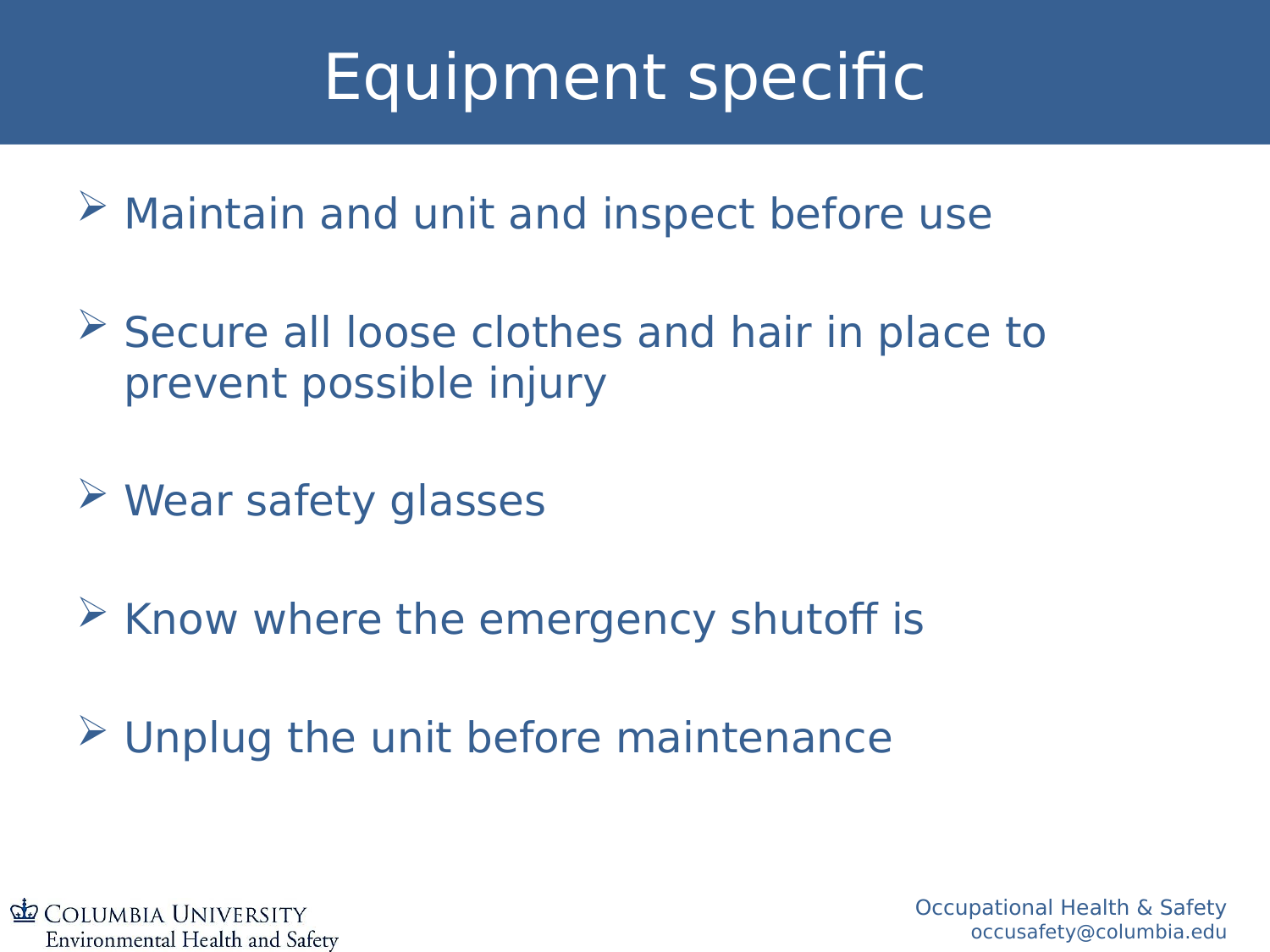

# Equipment specific
Maintain and unit and inspect before use

Secure all loose clothes and hair in place to prevent possible injury

Wear safety glasses

Know where the emergency shutoff is

Unplug the unit before maintenance